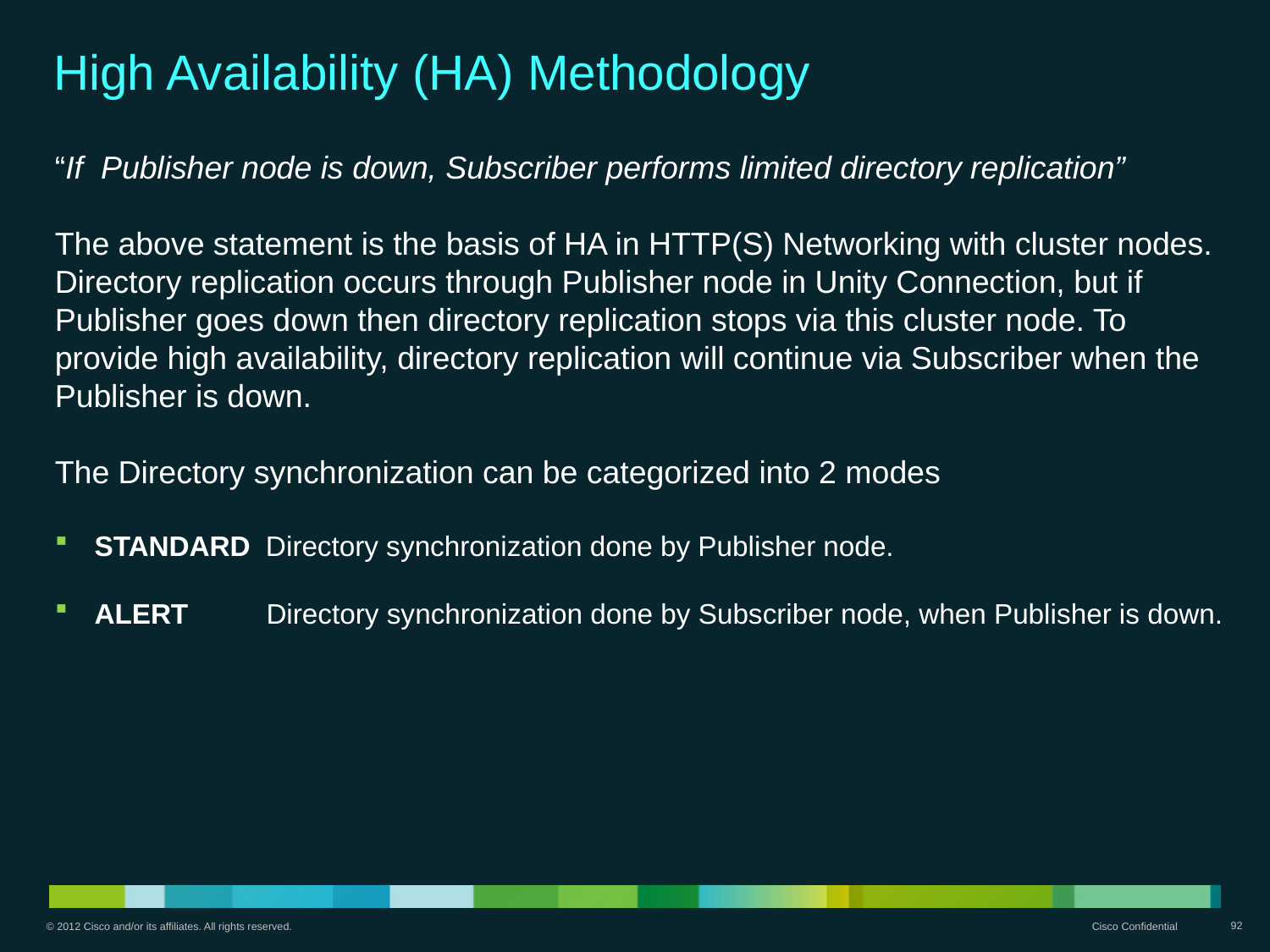

High Availability (HA) Methodology
“If  Publisher node is down, Subscriber performs limited directory replication”

The above statement is the basis of HA in HTTP(S) Networking with cluster nodes. Directory replication occurs through Publisher node in Unity Connection, but if Publisher goes down then directory replication stops via this cluster node. To provide high availability, directory replication will continue via Subscriber when the Publisher is down.

The Directory synchronization can be categorized into 2 modes

STANDARD  Directory synchronization done by Publisher node.

ALERT          Directory synchronization done by Subscriber node, when Publisher is down.